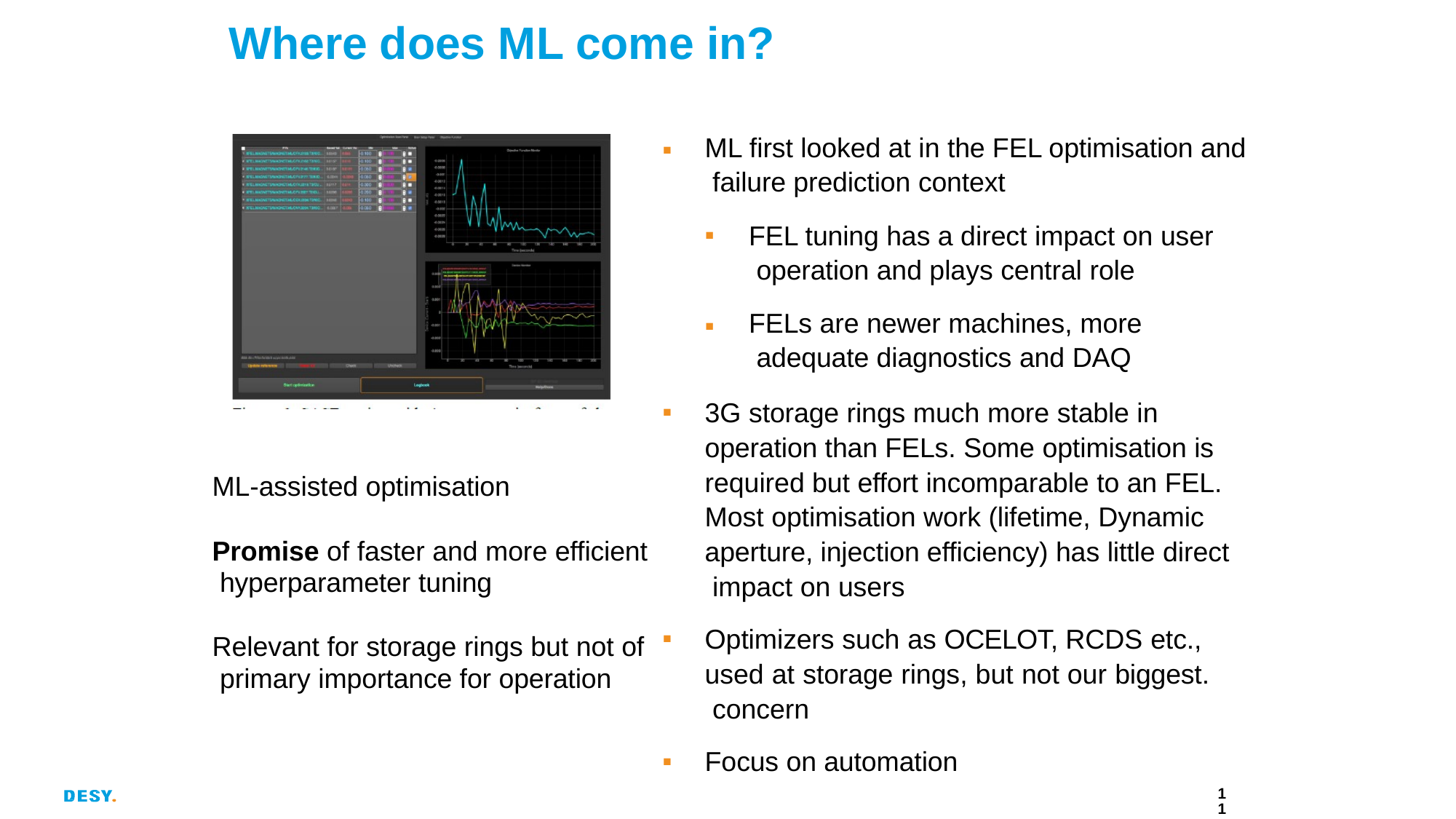

# Where does ML come in?
ML first looked at in the FEL optimisation and  failure prediction context
▪

FEL tuning has a direct impact on user  operation and plays central role
FELs are newer machines, more  adequate diagnostics and DAQ
▪
3G storage rings much more stable in  operation than FELs. Some optimisation is  required but effort incomparable to an FEL.  Most optimisation work (lifetime, Dynamic  aperture, injection efficiency) has little direct  impact on users
Optimizers such as OCELOT, RCDS etc.,  used at storage rings, but not our biggest.  concern
Focus on automation
ML-assisted optimisation
Promise of faster and more efficient  hyperparameter tuning
Relevant for storage rings but not of  primary importance for operation
11